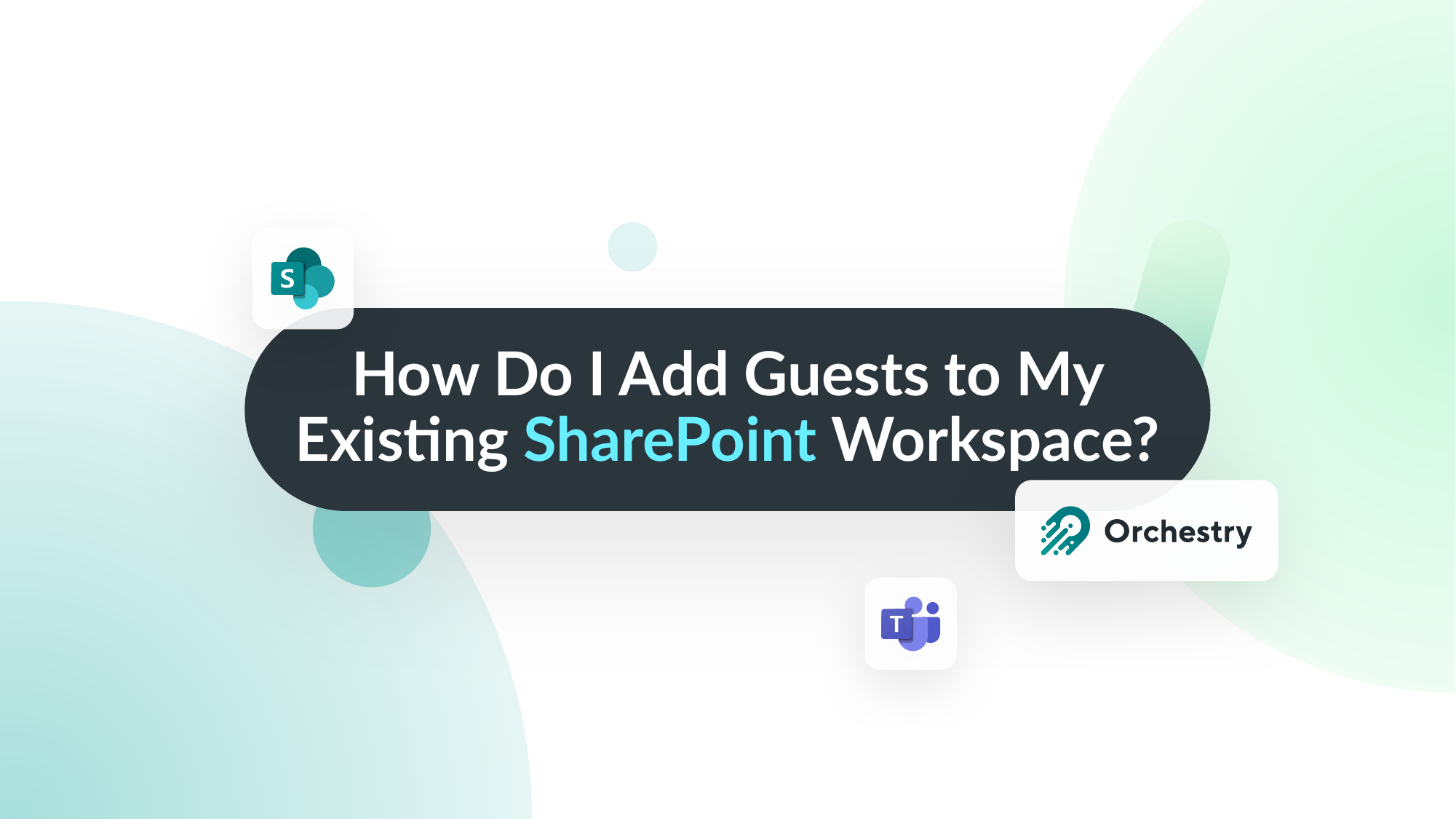

How Do I Add Guests to My Existing SharePoint Workspace?